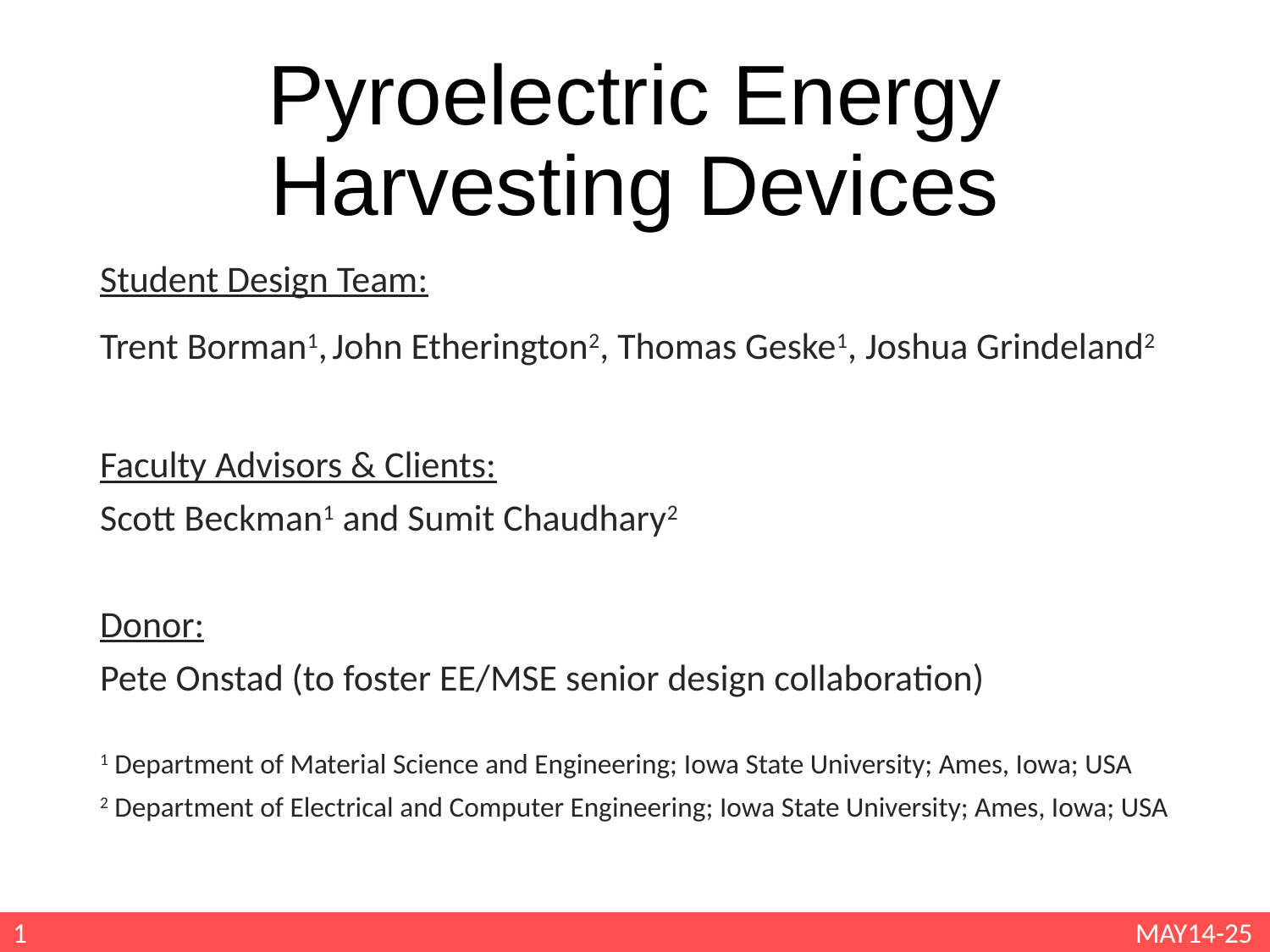

# Pyroelectric Energy Harvesting Devices
Student Design Team:
Trent Borman1, John Etherington2, Thomas Geske1, Joshua Grindeland2

Faculty Advisors & Clients:
Scott Beckman1 and Sumit Chaudhary2

Donor:
Pete Onstad (to foster EE/MSE senior design collaboration)

1 Department of Material Science and Engineering; Iowa State University; Ames, Iowa; USA
2 Department of Electrical and Computer Engineering; Iowa State University; Ames, Iowa; USA

1
MAY14-25